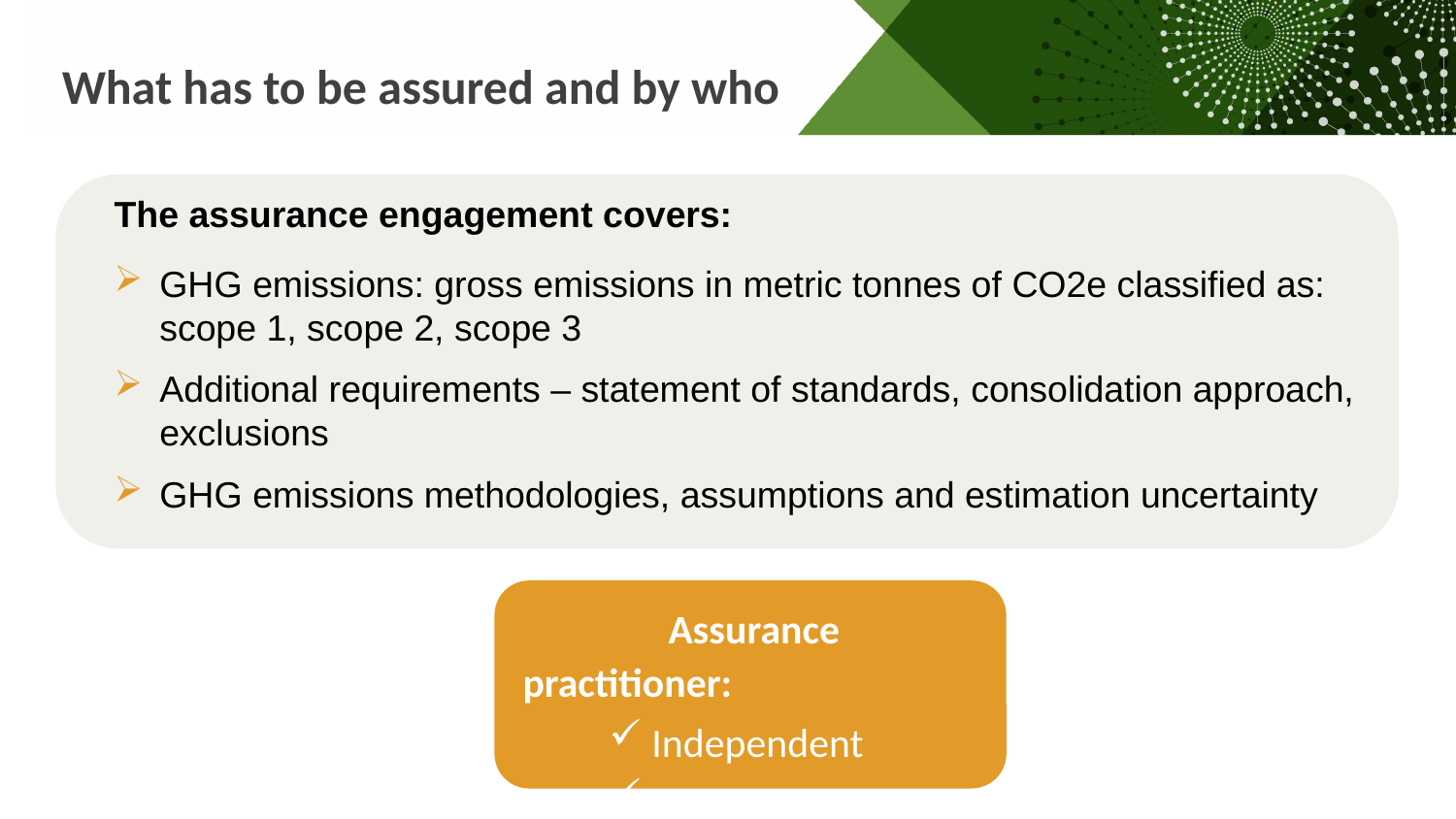

What has to be assured and by who

The assurance engagement covers:
GHG emissions: gross emissions in metric tonnes of CO2e classified as: scope 1, scope 2, scope 3
Additional requirements – statement of standards, consolidation approach, exclusions
GHG emissions methodologies, assumptions and estimation uncertainty

	Assurance practitioner:
Independent
Competent